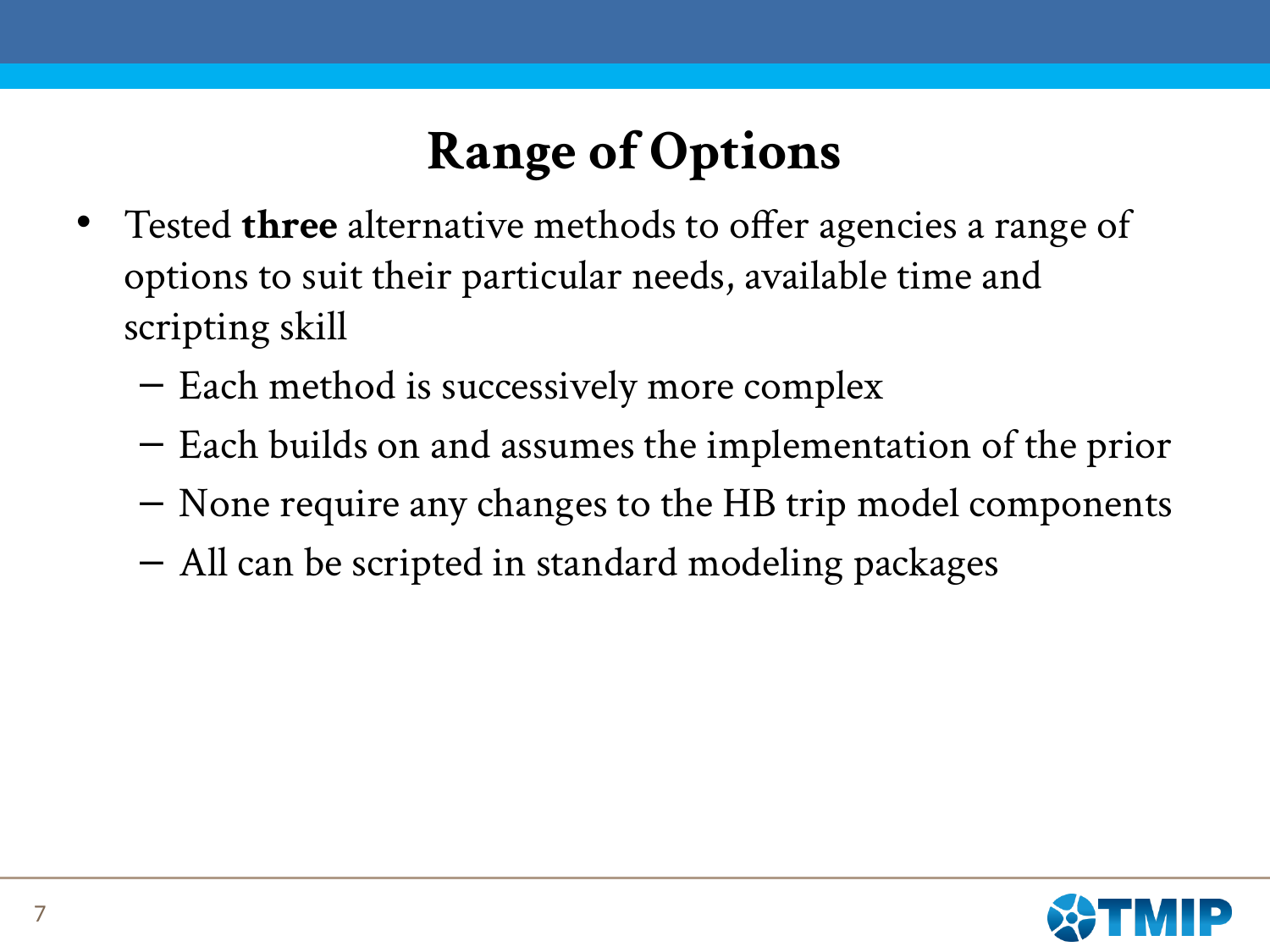

# Range of Options
Tested three alternative methods to offer agencies a range of options to suit their particular needs, available time and scripting skill
Each method is successively more complex
Each builds on and assumes the implementation of the prior
None require any changes to the HB trip model components
All can be scripted in standard modeling packages

7